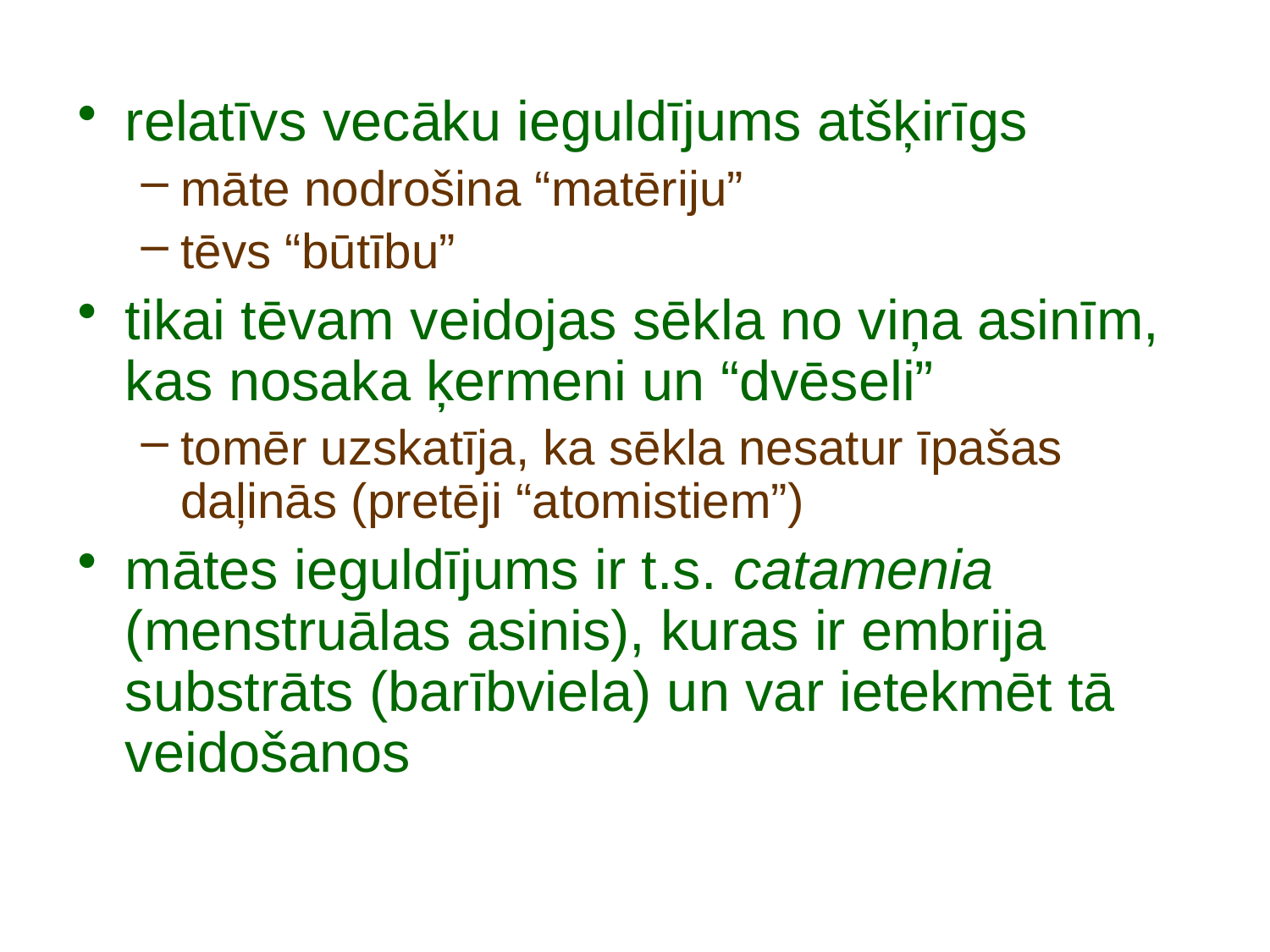

relatīvs vecāku ieguldījums atšķirīgs
māte nodrošina “matēriju”
tēvs “būtību”
tikai tēvam veidojas sēkla no viņa asinīm, kas nosaka ķermeni un “dvēseli”
tomēr uzskatīja, ka sēkla nesatur īpašas daļinās (pretēji “atomistiem”)
mātes ieguldījums ir t.s. catamenia (menstruālas asinis), kuras ir embrija substrāts (barībviela) un var ietekmēt tā veidošanos